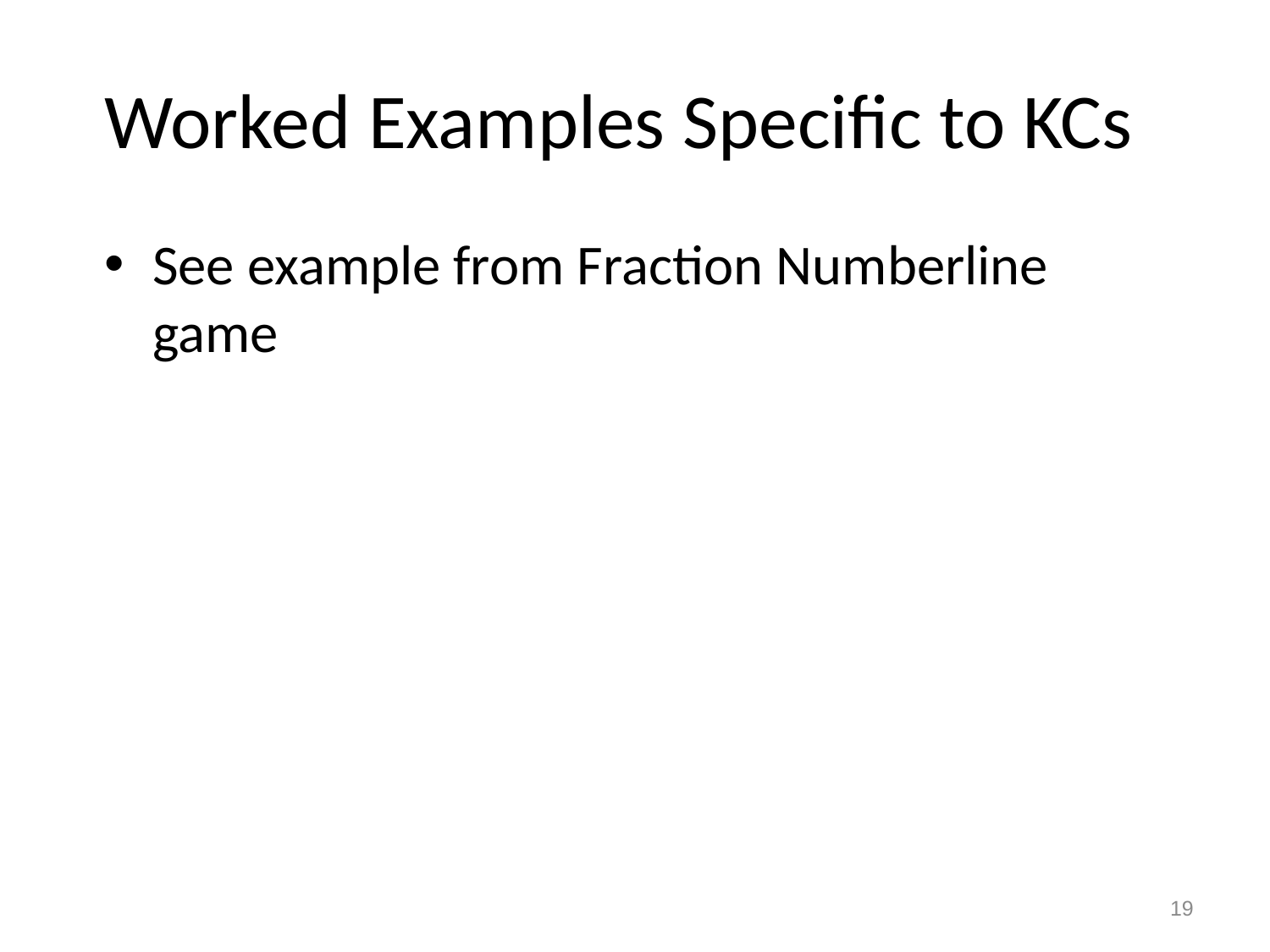

# Worked Examples Specific to KCs
See example from Fraction Numberline game
19